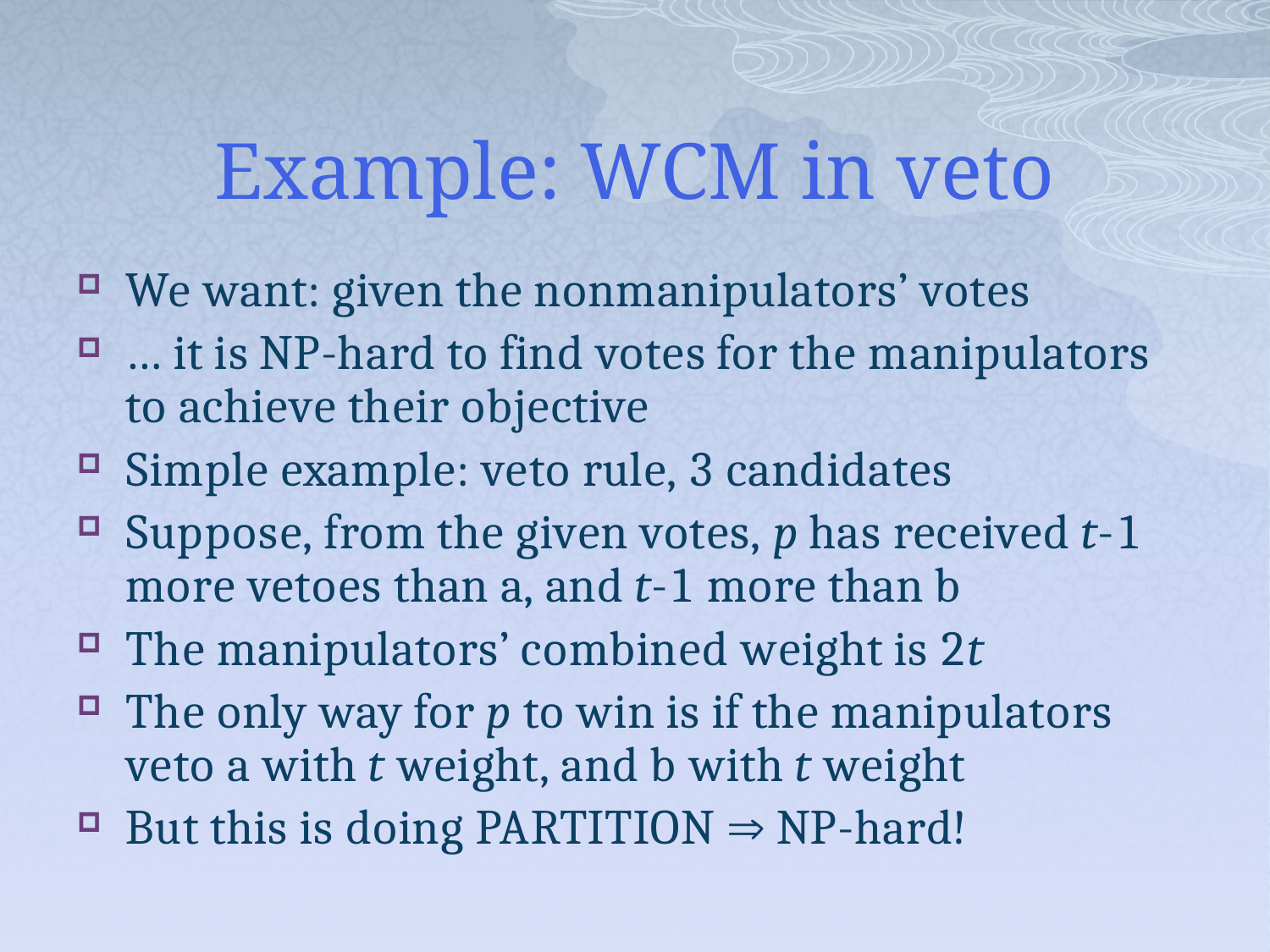

# Example: WCM in veto
We want: given the nonmanipulators’ votes
… it is NP-hard to find votes for the manipulators to achieve their objective
Simple example: veto rule, 3 candidates
Suppose, from the given votes, p has received t-1 more vetoes than a, and t-1 more than b
The manipulators’ combined weight is 2t
The only way for p to win is if the manipulators veto a with t weight, and b with t weight
But this is doing PARTITION ⇒ NP-hard!